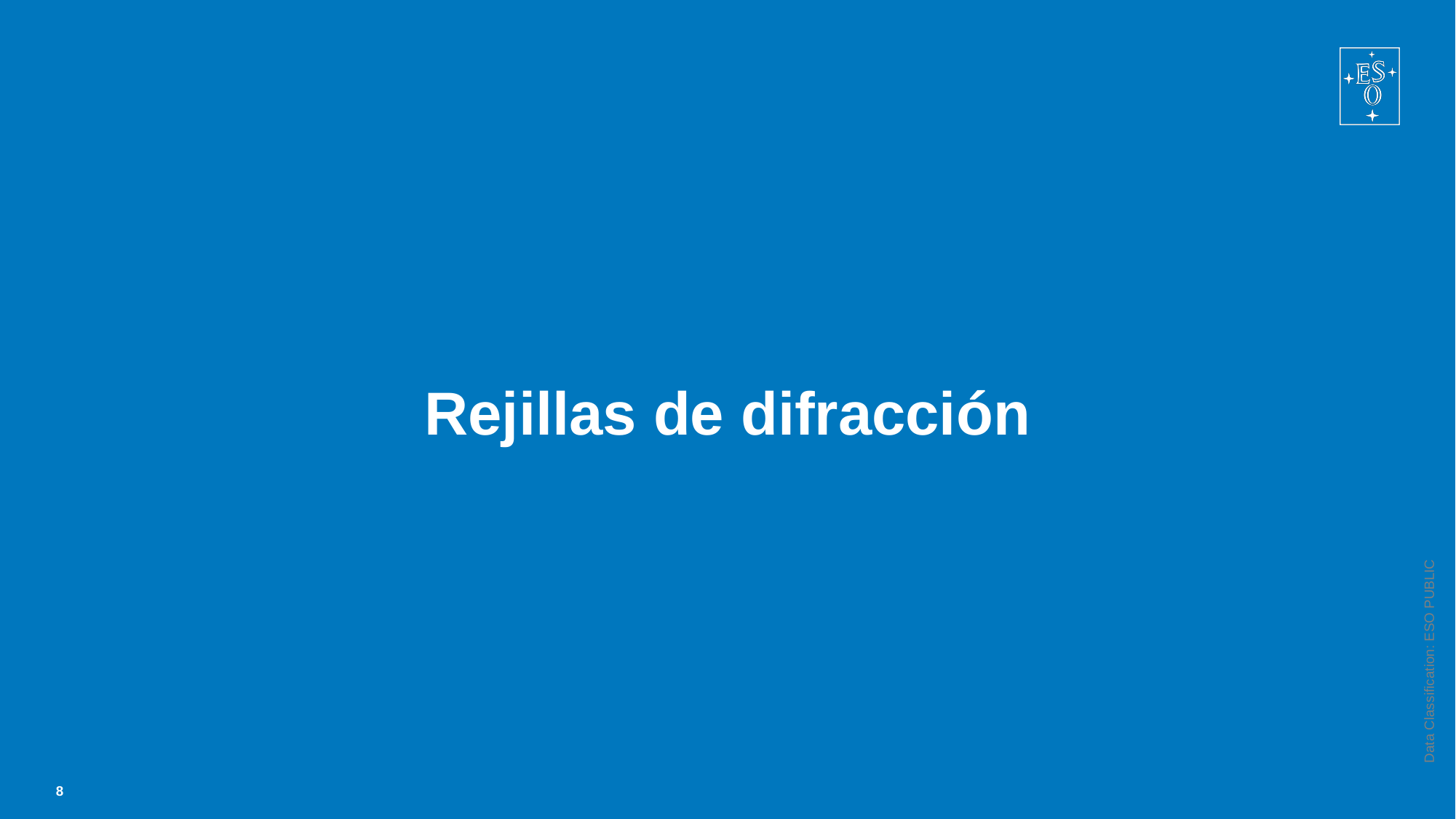

# Rejillas de difracción
Data Classification: ESO PUBLIC